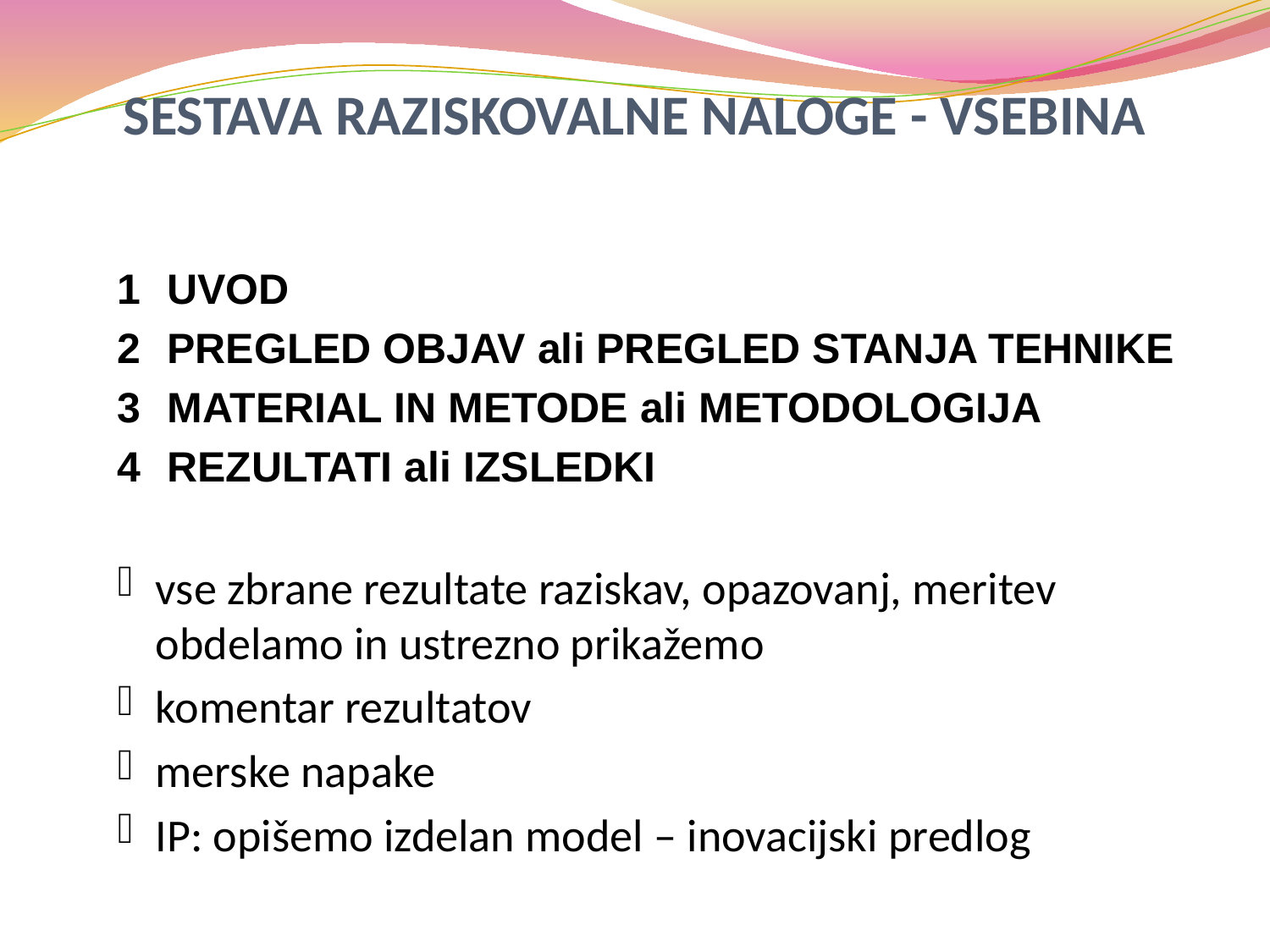

# SESTAVA RAZISKOVALNE NALOGE - VSEBINA

1 	 UVOD
2 	 PREGLED OBJAV ali PREGLED STANJA TEHNIKE
3 	 MATERIAL IN METODE ali METODOLOGIJA
4 	 REZULTATI ali IZSLEDKI

vse zbrane rezultate raziskav, opazovanj, meritev obdelamo in ustrezno prikažemo
komentar rezultatov
merske napake
IP: opišemo izdelan model – inovacijski predlog